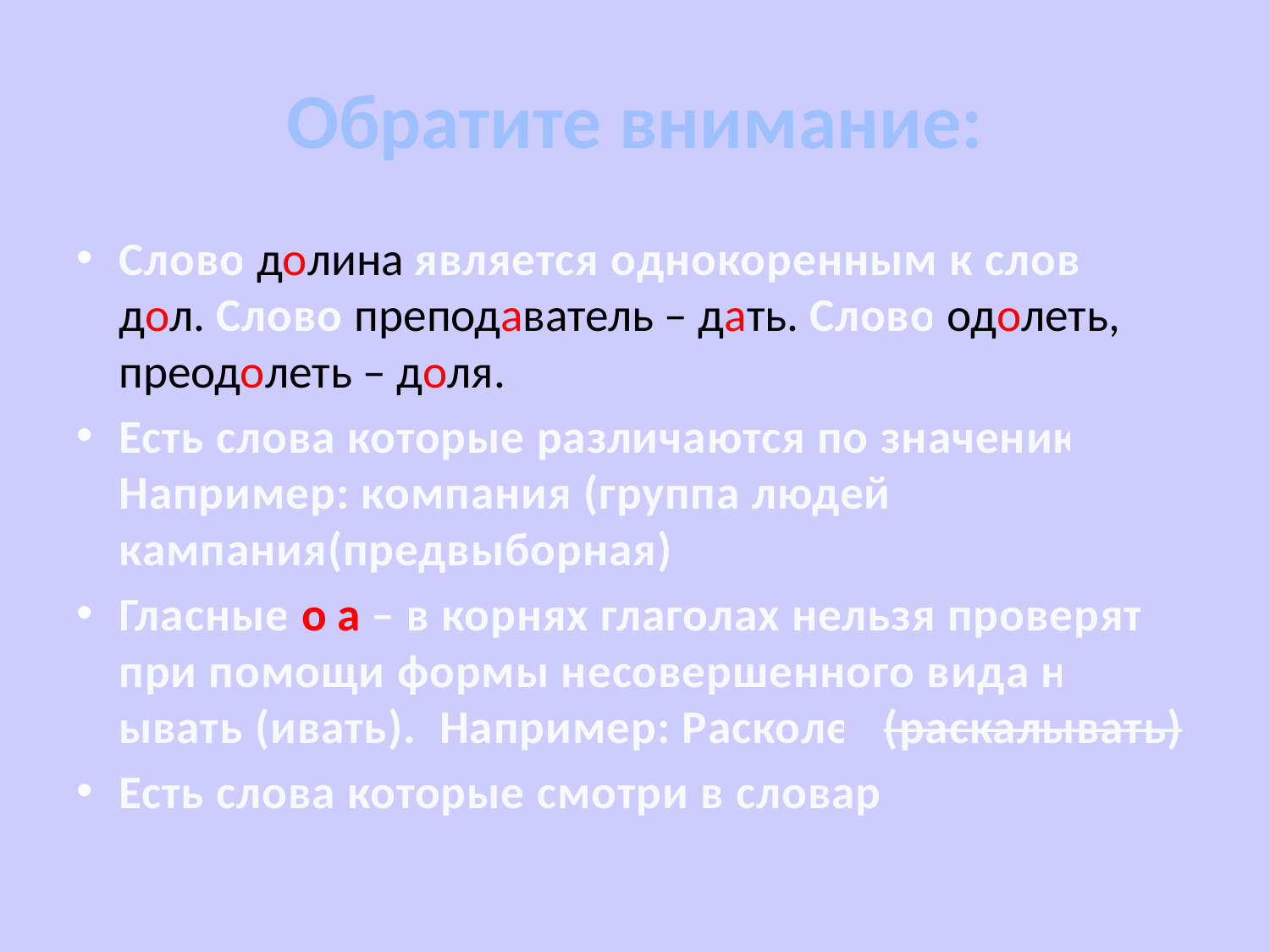

# Обратите внимание:
Слово долина является однокоренным к слову дол. Слово преподаватель – дать. Слово одолеть, преодолеть – доля.
Есть слова которые различаются по значению. Например: компания (группа людей), кампания(предвыборная) .
Гласные о а – в корнях глаголах нельзя проверять при помощи формы несовершенного вида на ывать (ивать).  Например: Расколет (раскалывать)
Есть слова которые смотри в словаре